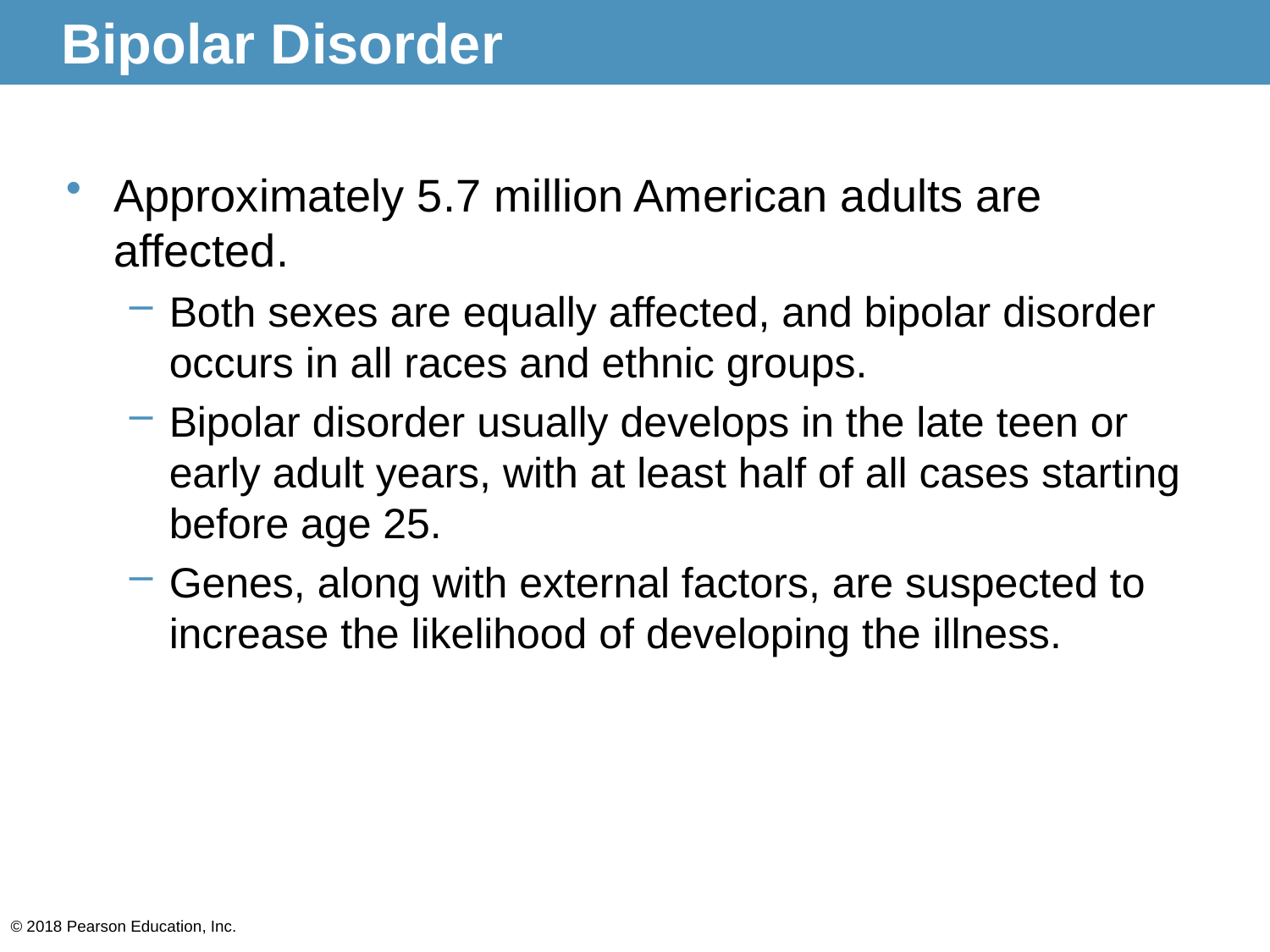

# Bipolar Disorder
Approximately 5.7 million American adults are affected.
Both sexes are equally affected, and bipolar disorder occurs in all races and ethnic groups.
Bipolar disorder usually develops in the late teen or early adult years, with at least half of all cases starting before age 25.
Genes, along with external factors, are suspected to increase the likelihood of developing the illness.